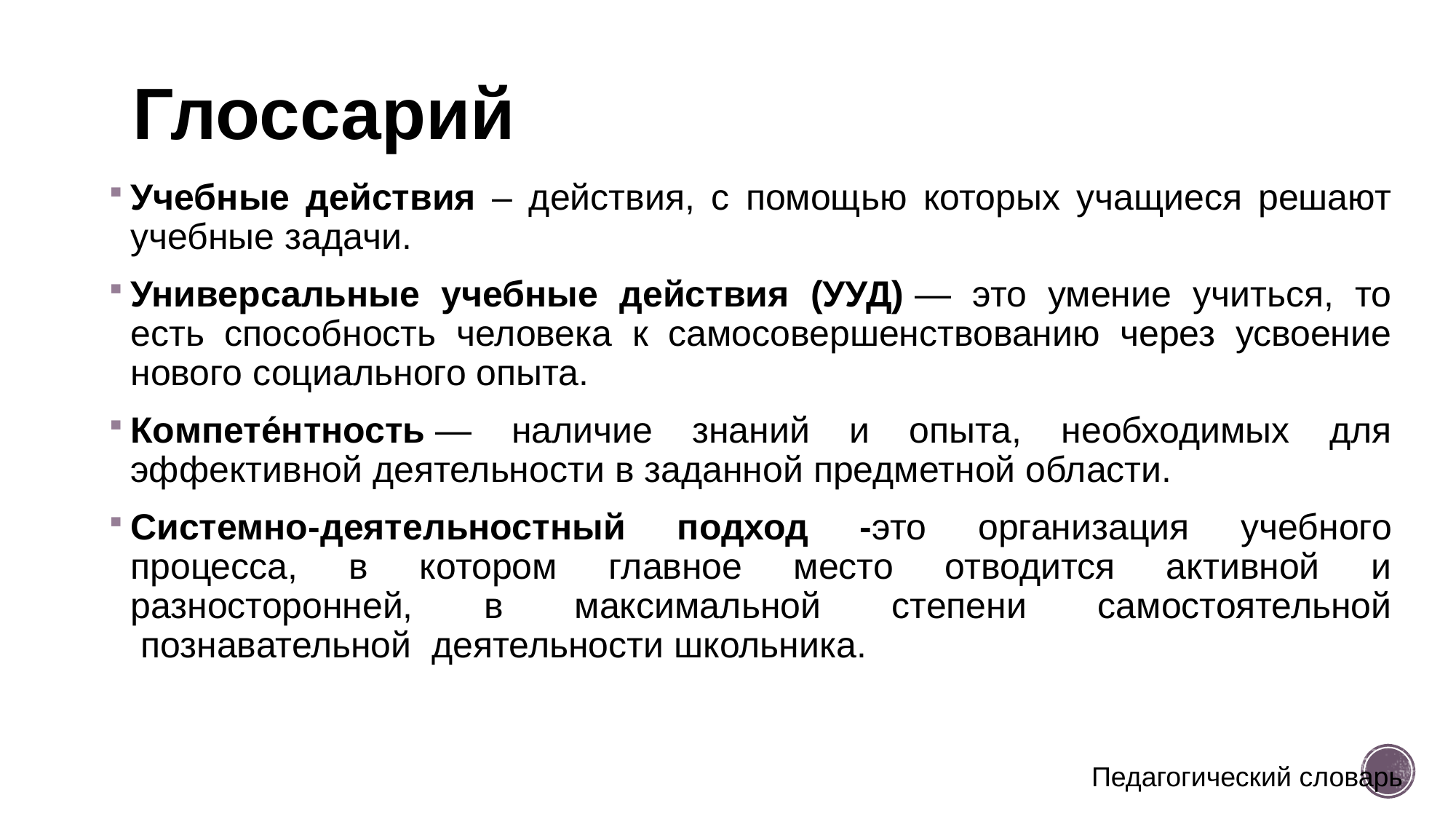

# Глоссарий
Учебные действия – действия, с помощью которых учащиеся решают учебные задачи.
Универсальные учебные действия (УУД) — это умение учиться, то есть способность человека к самосовершенствованию через усвоение нового социального опыта.
Компете́нтность — наличие знаний и опыта, необходимых для эффективной деятельности в заданной предметной области.
Системно-деятельностный подход -это организация учебного процесса, в котором главное место отводится активной и разносторонней, в максимальной степени самостоятельной  познавательной  деятельности школьника.

Педагогический словарь